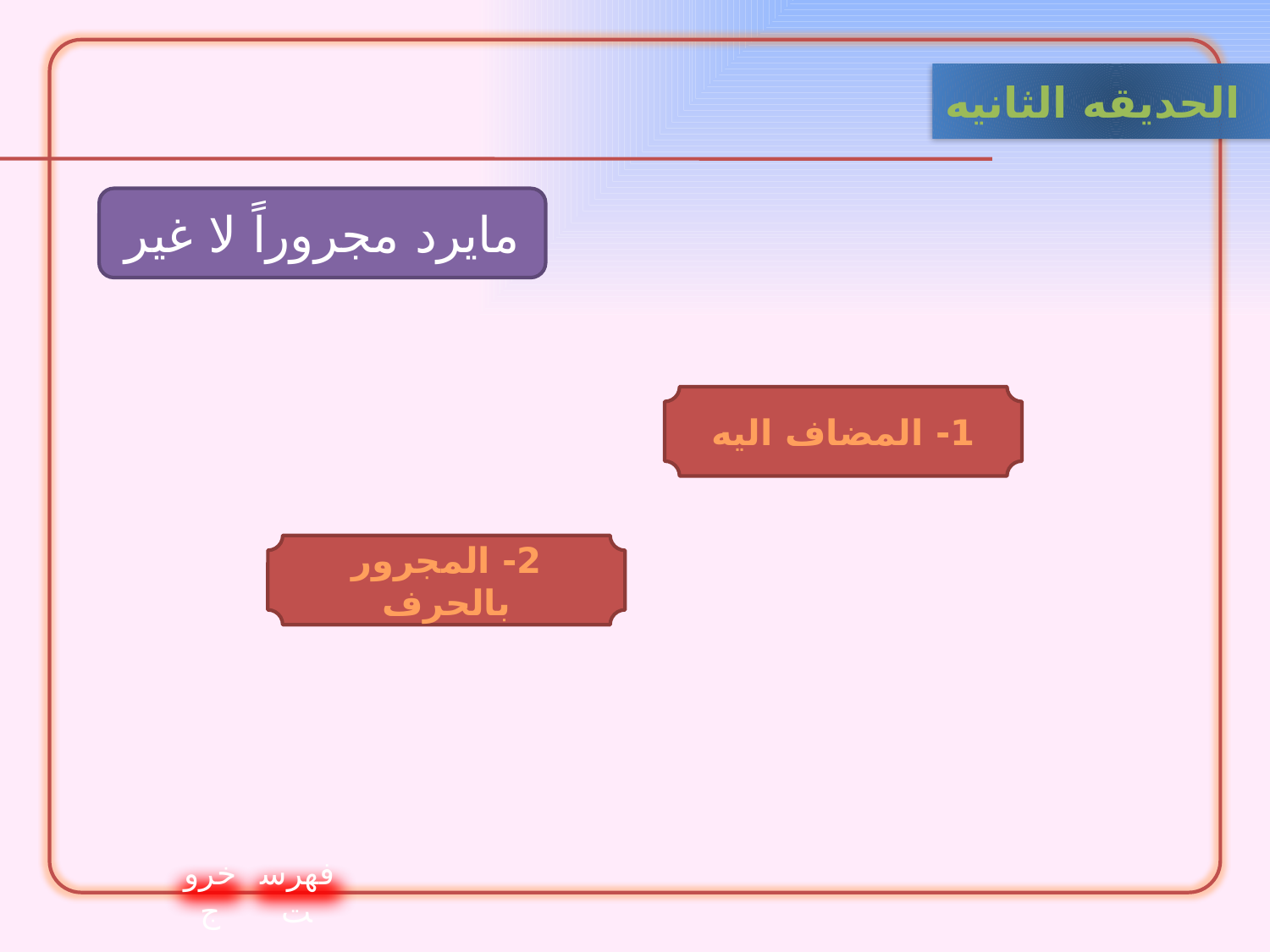

الحدیقه الثانيه
مايرد مجروراً لا غير
1- المضاف اليه
2- المجرور بالحرف
خروج
فهرست